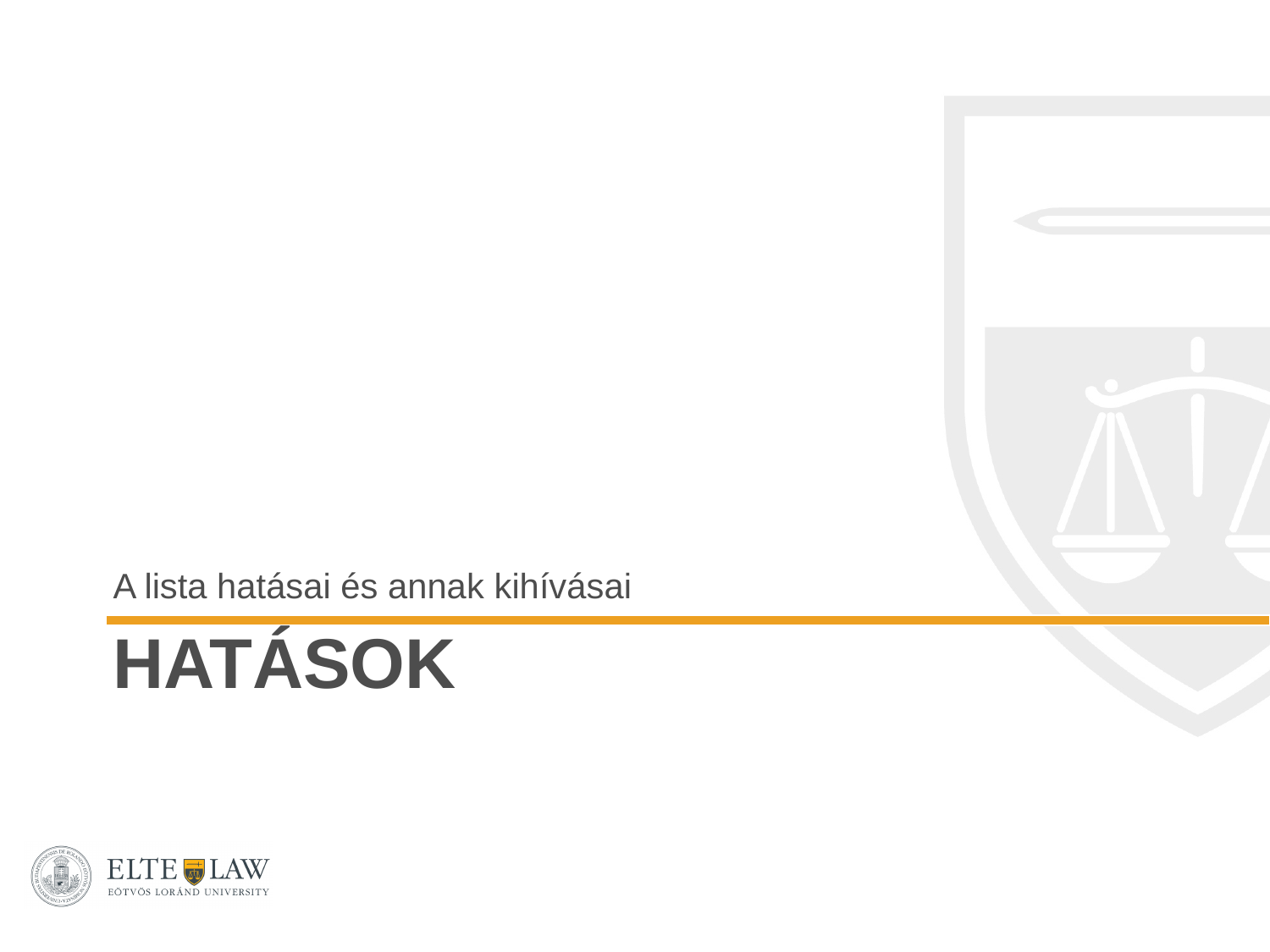

A lista hatásai és annak kihívásai
# Hatások